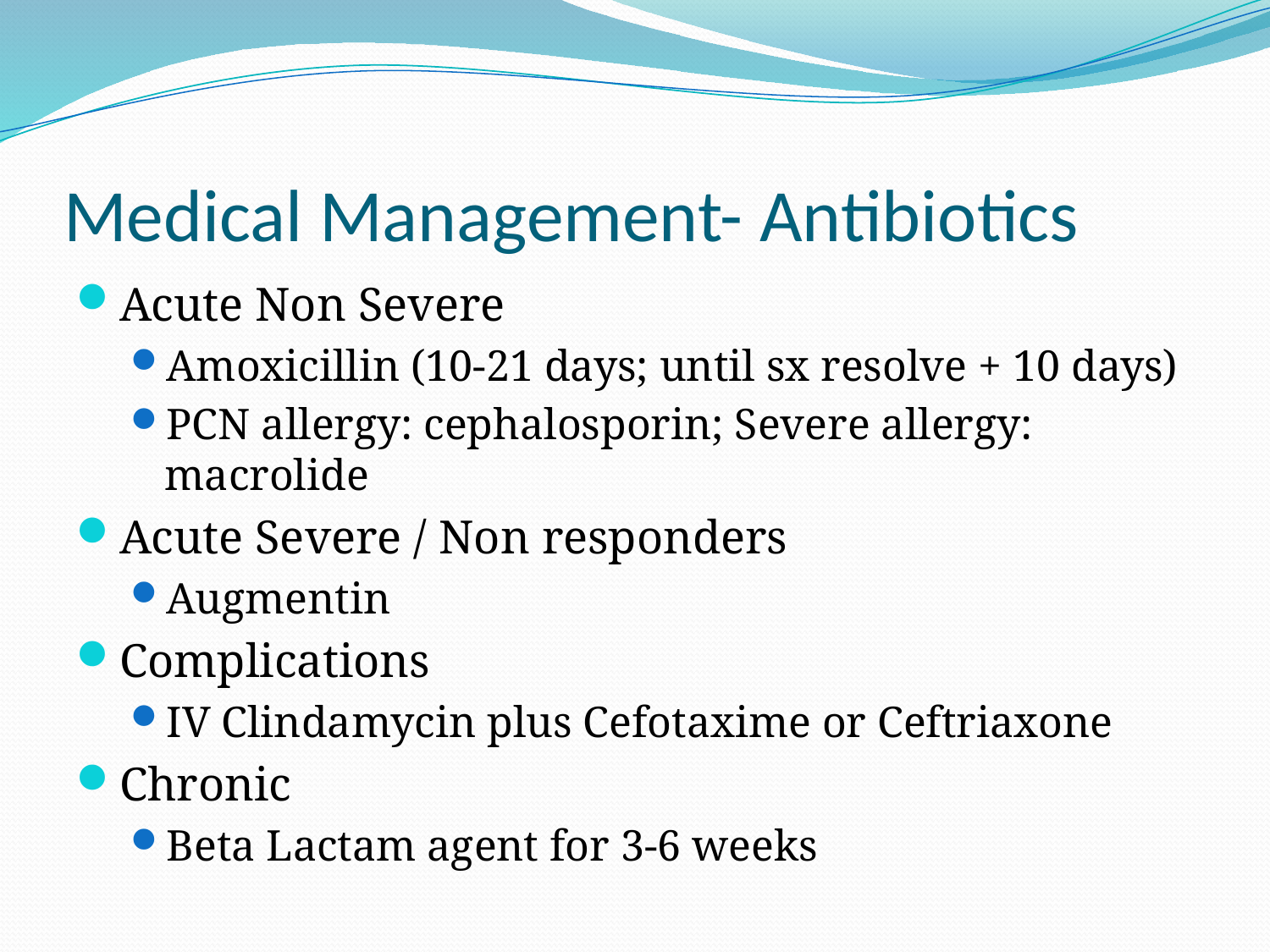

# Medical Management- Antibiotics
Acute Non Severe
Amoxicillin (10-21 days; until sx resolve + 10 days)
PCN allergy: cephalosporin; Severe allergy: macrolide
Acute Severe / Non responders
Augmentin
Complications
IV Clindamycin plus Cefotaxime or Ceftriaxone
Chronic
Beta Lactam agent for 3-6 weeks